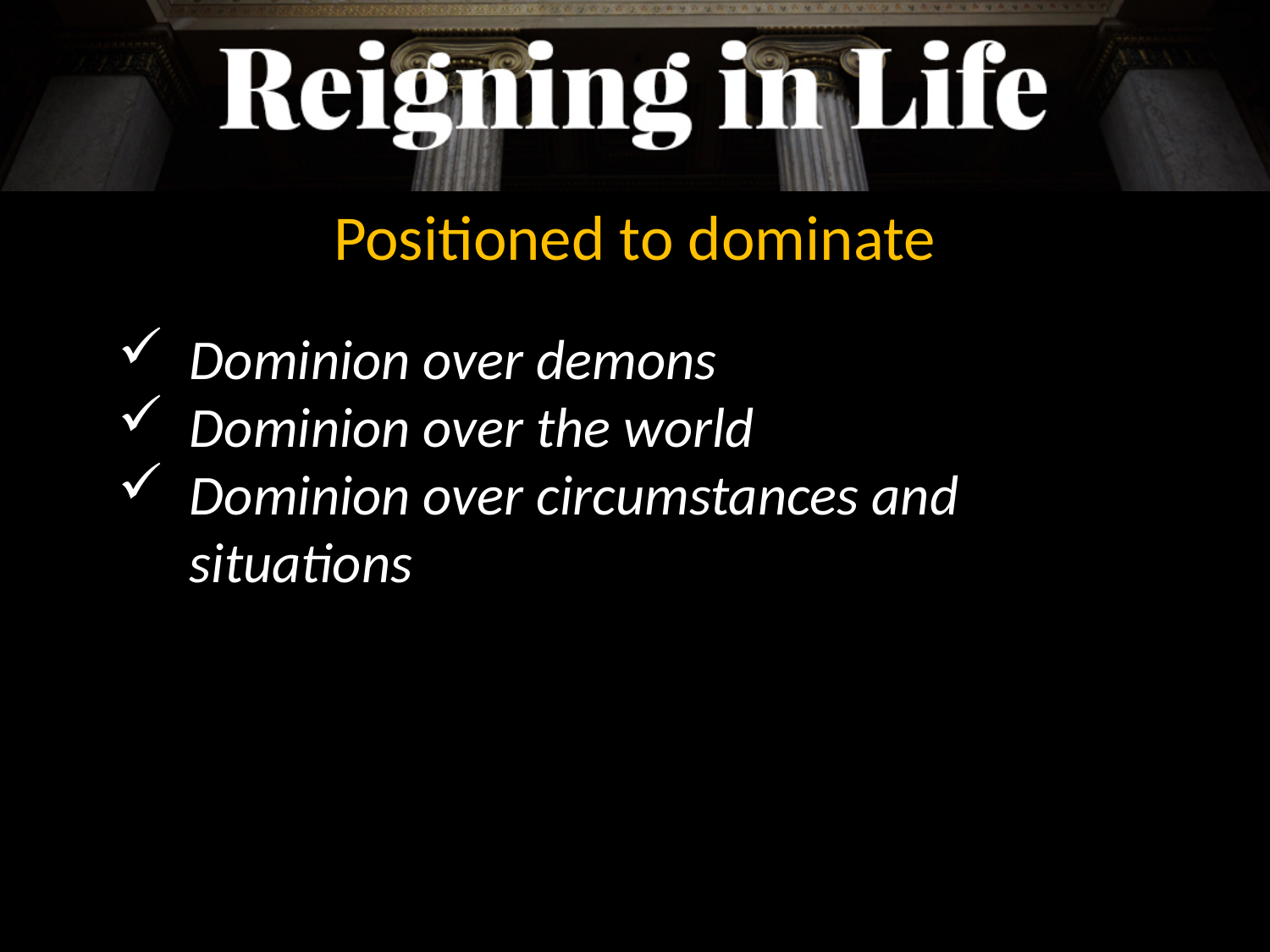

Positioned to dominate
Dominion over demons
Dominion over the world
Dominion over circumstances and situations